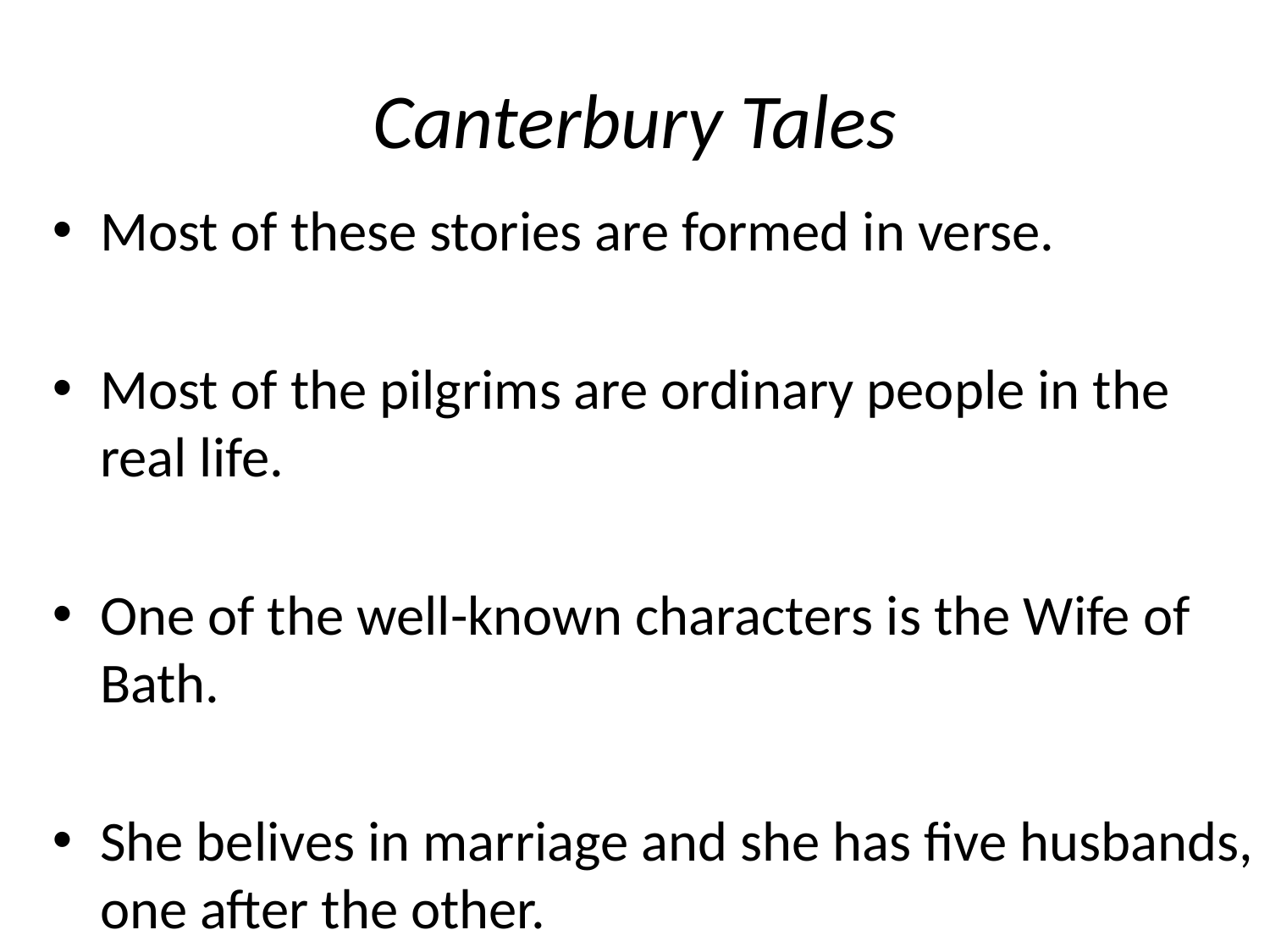

# Canterbury Tales
Most of these stories are formed in verse.

Most of the pilgrims are ordinary people in the real life.

One of the well-known characters is the Wife of Bath.

She belives in marriage and she has five husbands, one after the other.